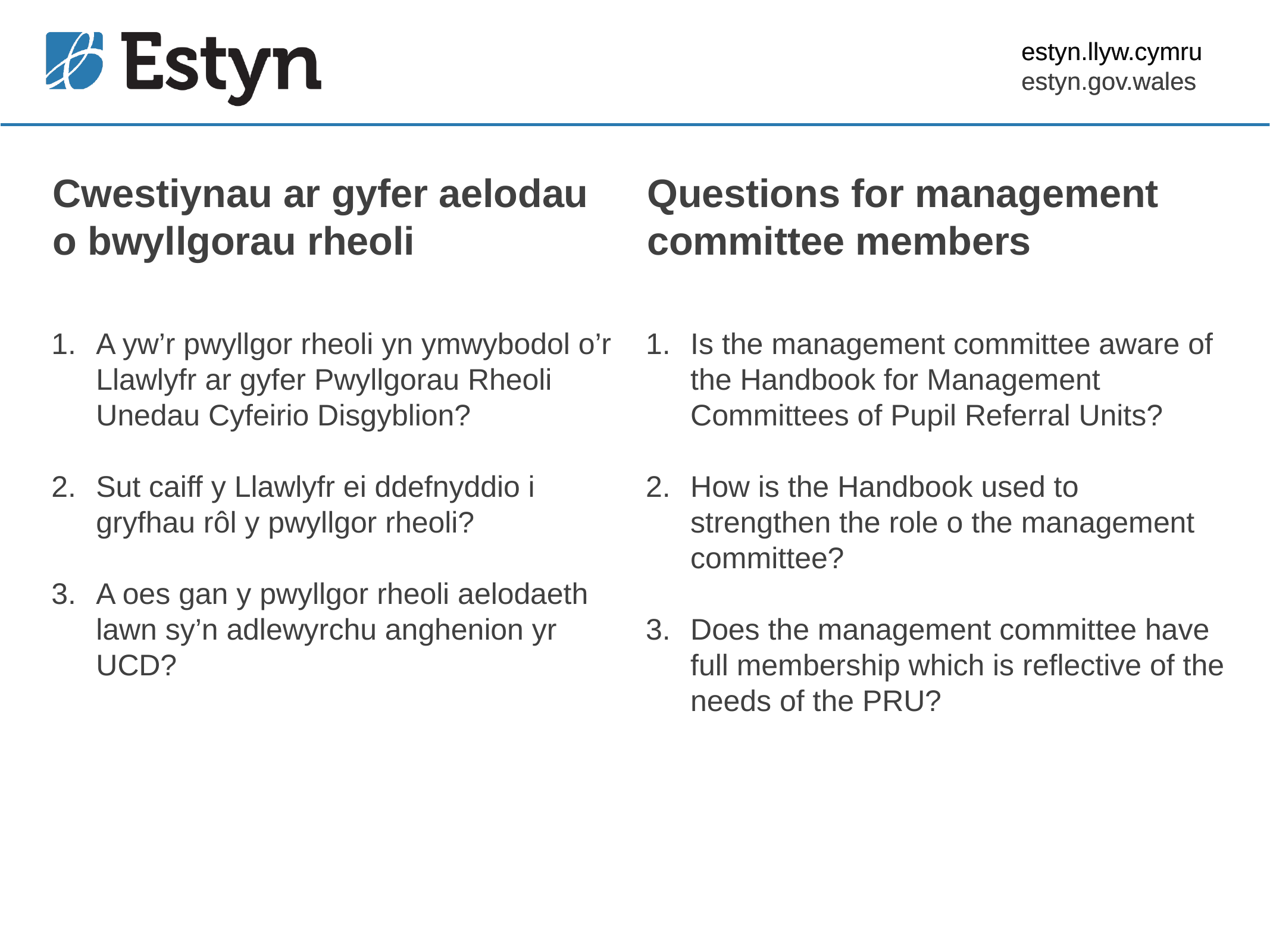

estyn.llyw.cymru
estyn.gov.wales
# Cwestiynau ar gyfer aelodau o bwyllgorau rheoli
Questions for management committee members
A yw’r pwyllgor rheoli yn ymwybodol o’r Llawlyfr ar gyfer Pwyllgorau Rheoli Unedau Cyfeirio Disgyblion?

Sut caiff y Llawlyfr ei ddefnyddio i gryfhau rôl y pwyllgor rheoli?

A oes gan y pwyllgor rheoli aelodaeth lawn sy’n adlewyrchu anghenion yr UCD?

Is the management committee aware of the Handbook for Management Committees of Pupil Referral Units?

How is the Handbook used to strengthen the role o the management committee?

Does the management committee have full membership which is reflective of the needs of the PRU?